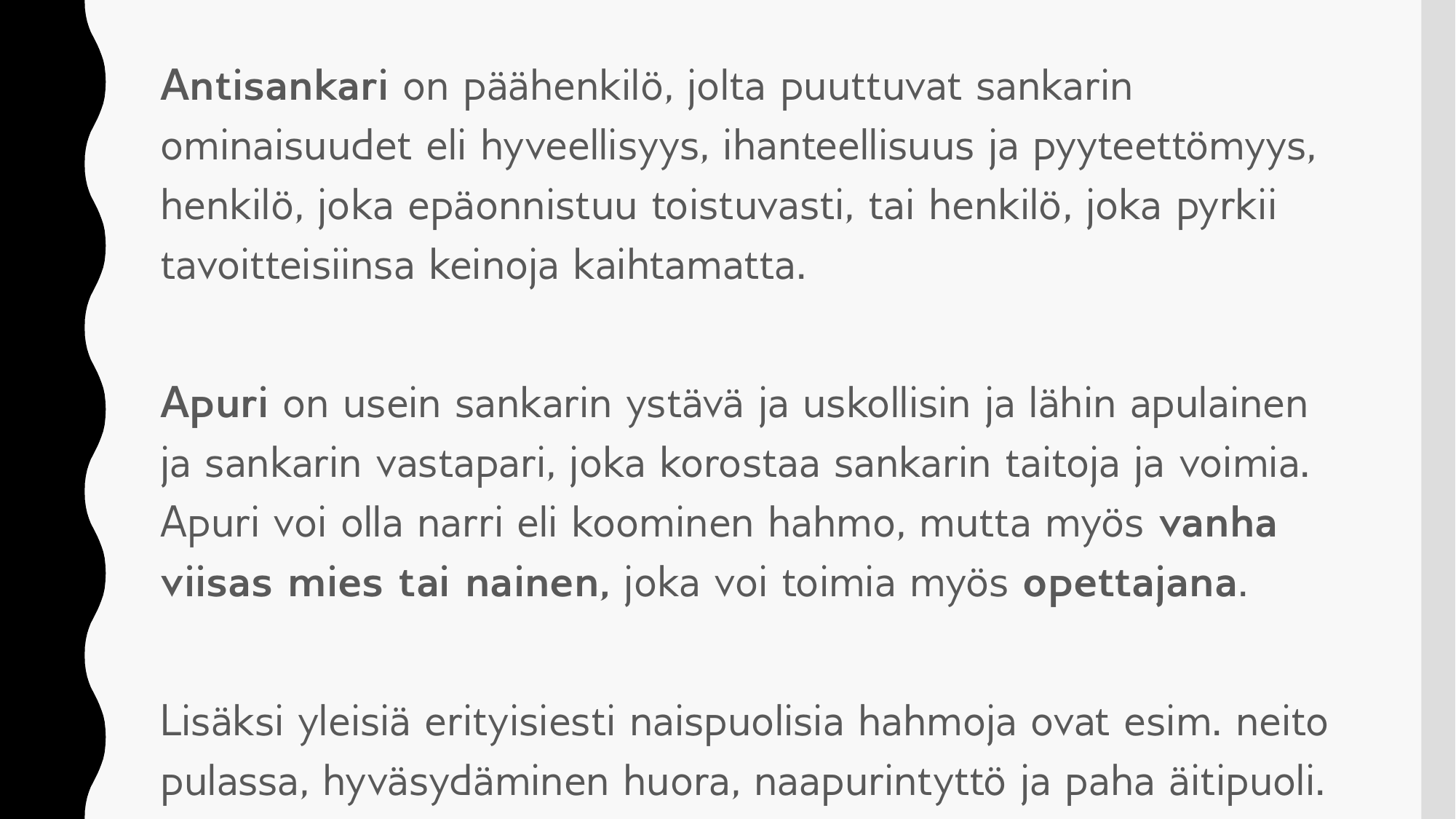

Antisankari on päähenkilö, jolta puuttuvat sankarin ominaisuudet eli hyveellisyys, ihanteellisuus ja pyyteettömyys, henkilö, joka epäonnistuu toistuvasti, tai henkilö, joka pyrkii tavoitteisiinsa keinoja kaihtamatta.

Apuri on usein sankarin ystävä ja uskollisin ja lähin apulainen ja sankarin vastapari, joka korostaa sankarin taitoja ja voimia. Apuri voi olla narri eli koominen hahmo, mutta myös vanha viisas mies tai nainen, joka voi toimia myös opettajana.

Lisäksi yleisiä erityisiesti naispuolisia hahmoja ovat esim. neito pulassa, hyväsydäminen huora, naapurintyttö ja paha äitipuoli.